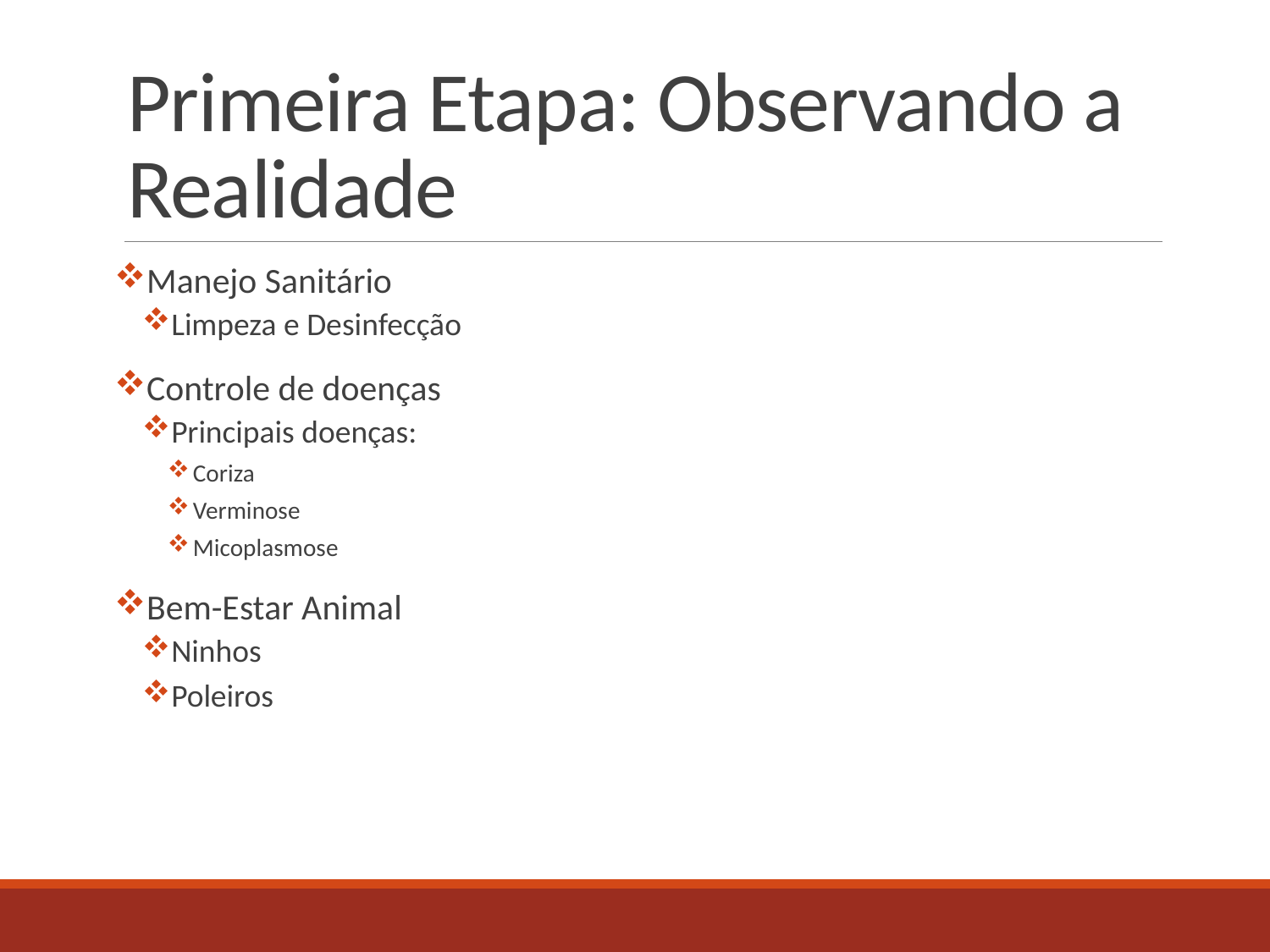

# Primeira Etapa: Observando a Realidade
Manejo Sanitário
Limpeza e Desinfecção
Controle de doenças
Principais doenças:
Coriza
Verminose
Micoplasmose
Bem-Estar Animal
Ninhos
Poleiros